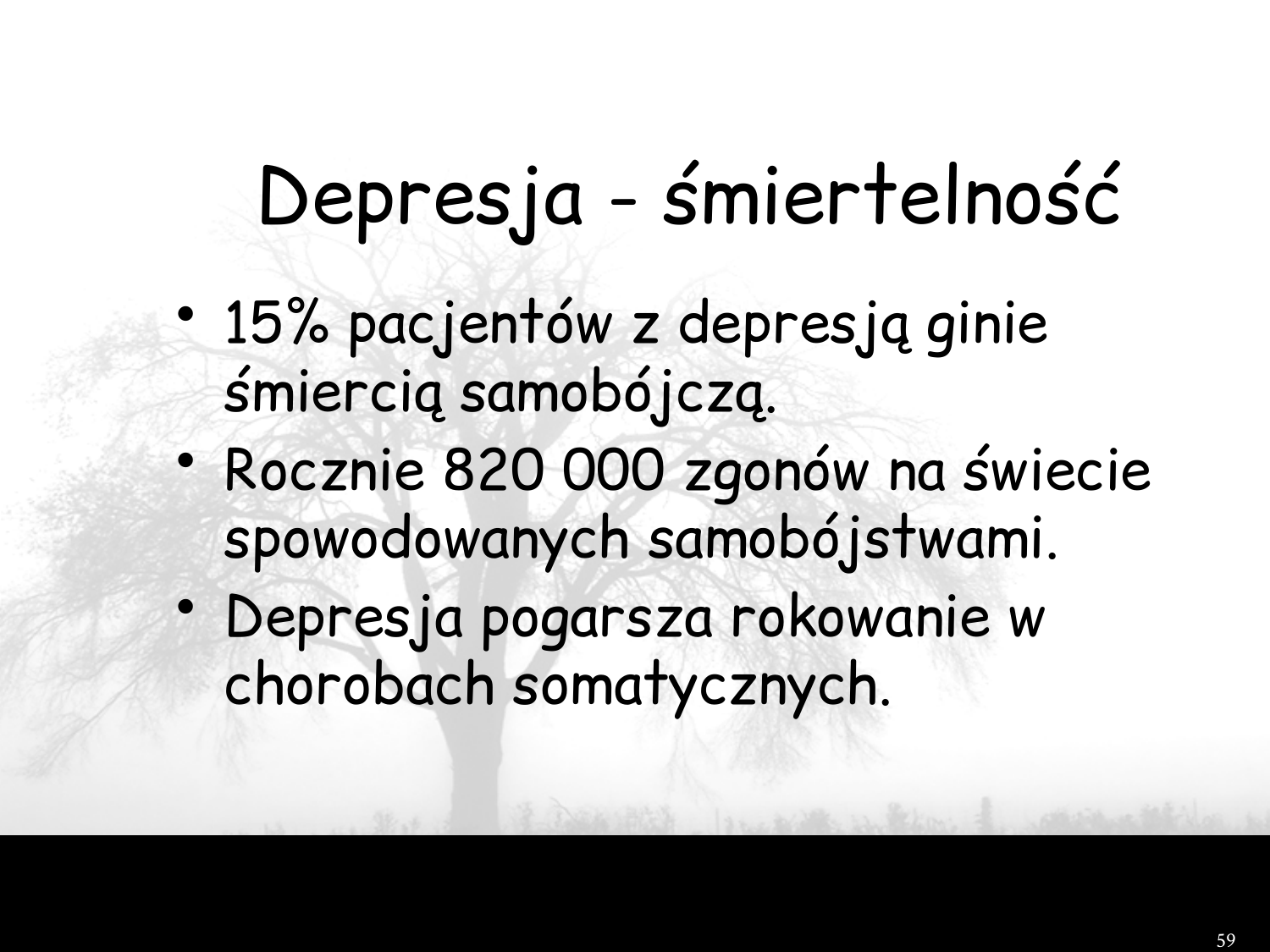

Depresja - śmiertelność
15% pacjentów z depresją ginie śmiercią samobójczą.
Rocznie 820 000 zgonów na świecie spowodowanych samobójstwami.
Depresja pogarsza rokowanie w chorobach somatycznych.
59